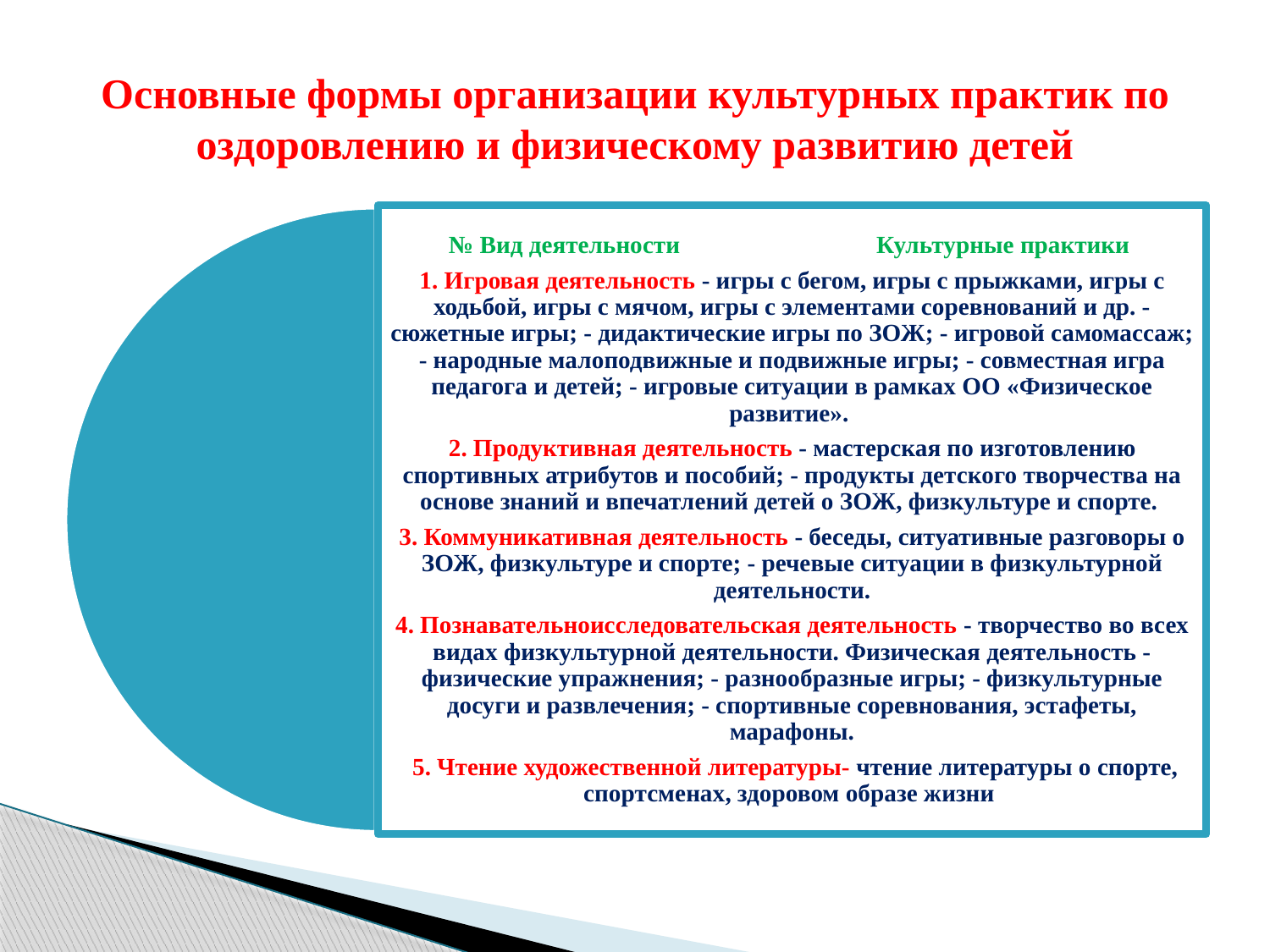

# Основные формы организации культурных практик по оздоровлению и физическому развитию детей
№ Вид деятельности                                Культурные практики
1. Игровая деятельность - игры с бегом, игры с прыжками, игры с ходьбой, игры с мячом, игры с элементами соревнований и др. - сюжетные игры; - дидактические игры по ЗОЖ; - игровой самомассаж; - народные малоподвижные и подвижные игры; - совместная игра педагога и детей; - игровые ситуации в рамках ОО «Физическое развитие».
2. Продуктивная деятельность - мастерская по изготовлению спортивных атрибутов и пособий; - продукты детского творчества на основе знаний и впечатлений детей о ЗОЖ, физкультуре и спорте.
3. Коммуникативная деятельность - беседы, ситуативные разговоры о ЗОЖ, физкультуре и спорте; - речевые ситуации в физкультурной деятельности.
4. Познавательноисследовательская деятельность - творчество во всех видах физкультурной деятельности. Физическая деятельность - физические упражнения; - разнообразные игры; - физкультурные досуги и развлечения; - спортивные соревнования, эстафеты, марафоны.
 5. Чтение художественной литературы- чтение литературы о спорте, спортсменах, здоровом образе жизни